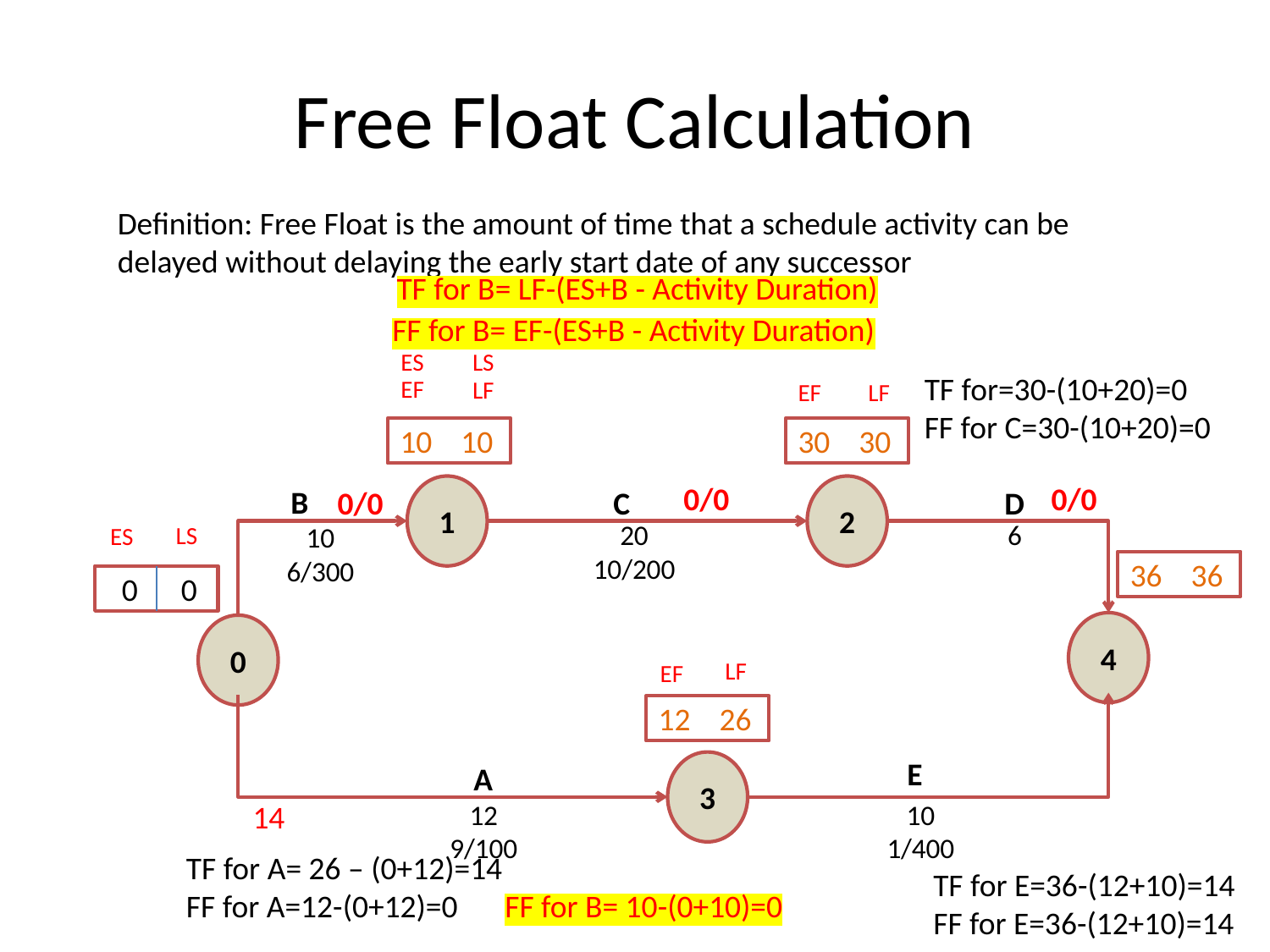

# Free Float Calculation
Definition: Free Float is the amount of time that a schedule activity can be delayed without delaying the early start date of any successor
TF for B= LF-(ES+B - Activity Duration)
FF for B= EF-(ES+B - Activity Duration)
ES
LS
TF for=30-(10+20)=0
FF for C=30-(10+20)=0
EF
LF
LF
EF
10    10
30    30
0/0
0/0
B
1
2
C
D
20
10/200
6
10
6/300
  0      0
4
0
E
3
A
12
9/100
10
1/400
0/0
LS
ES
36    36
LF
EF
12    26
14
TF for A= 26 – (0+12)=14
FF for A=12-(0+12)=0
TF for E=36-(12+10)=14
FF for E=36-(12+10)=14
FF for B= 10-(0+10)=0